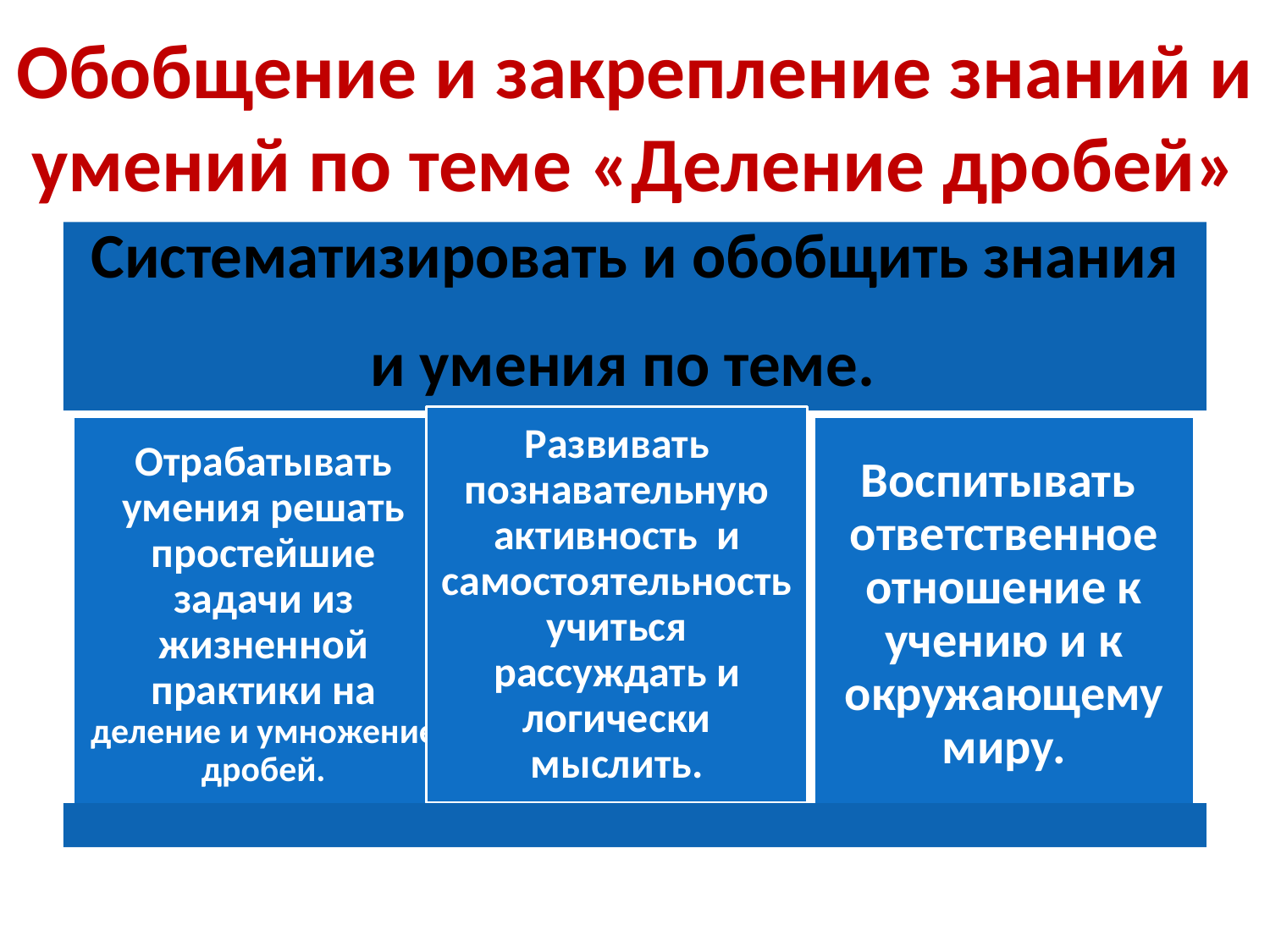

# Обобщение и закрепление знаний и умений по теме «Деление дробей»
Систематизировать и обобщить знания и умения по теме.
Отрабатывать умения решать простейшие задачи из жизненной практики на деление и умножение дробей.
Развивать познавательную активность  и самостоятельность учиться рассуждать и логически мыслить.
Воспитывать  ответственное отношение к учению и к окружающему миру.